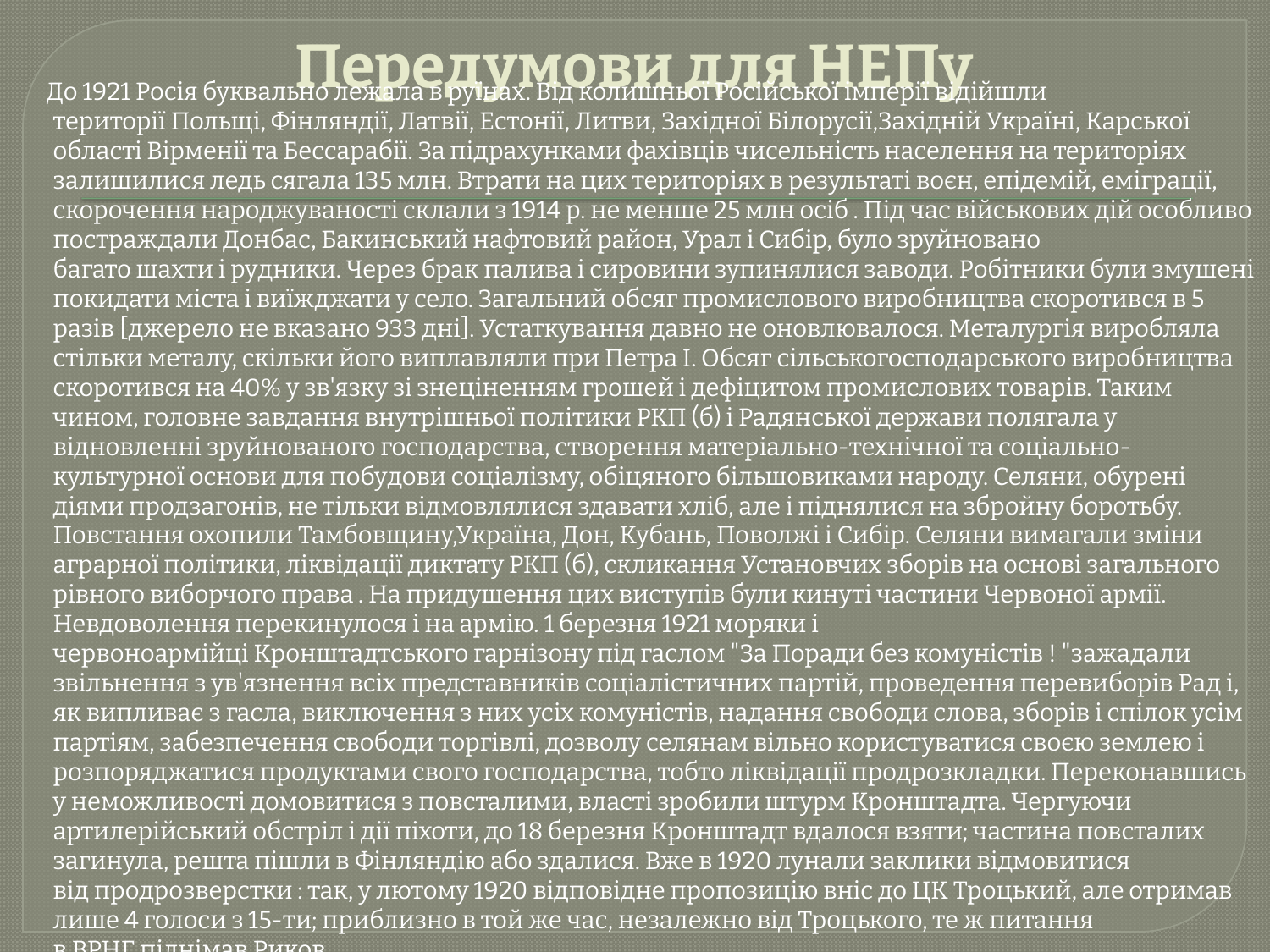

# Передумови для НЕПу
       До 1921 Росія буквально лежала в руїнах. Від колишньої Російської імперії відійшли території Польщі, Фінляндії, Латвії, Естонії, Литви, Західної Білорусії,Західній Україні, Карської області Вірменії та Бессарабії. За підрахунками фахівців чисельність населення на територіях залишилися ледь сягала 135 млн. Втрати на цих територіях в результаті воєн, епідемій, еміграції, скорочення народжуваності склали з 1914 р. не менше 25 млн осіб . Під час військових дій особливо постраждали Донбас, Бакинський нафтовий район, Урал і Сибір, було зруйновано багато шахти і рудники. Через брак палива і сировини зупинялися заводи. Робітники були змушені покидати міста і виїжджати у село. Загальний обсяг промислового виробництва скоротився в 5 разів [джерело не вказано 933 дні]. Устаткування давно не оновлювалося. Металургія виробляла стільки металу, скільки його виплавляли при Петра I. Обсяг сільськогосподарського виробництва скоротився на 40% у зв'язку зі знеціненням грошей і дефіцитом промислових товарів. Таким чином, головне завдання внутрішньої політики РКП (б) і Радянської держави полягала у відновленні зруйнованого господарства, створення матеріально-технічної та соціально-культурної основи для побудови соціалізму, обіцяного більшовиками народу. Селяни, обурені діями продзагонів, не тільки відмовлялися здавати хліб, але і піднялися на збройну боротьбу.  Повстання охопили Тамбовщину,Україна, Дон, Кубань, Поволжі і Сибір. Селяни вимагали зміни аграрної політики, ліквідації диктату РКП (б), скликання Установчих зборів на основі загального рівного виборчого права . На придушення цих виступів були кинуті частини Червоної армії. Невдоволення перекинулося і на армію. 1 березня 1921 моряки і червоноармійці Кронштадтського гарнізону під гаслом "За Поради без комуністів ! "зажадали звільнення з ув'язнення всіх представників соціалістичних партій, проведення перевиборів Рад і, як випливає з гасла, виключення з них усіх комуністів, надання свободи слова, зборів і спілок усім партіям, забезпечення свободи торгівлі, дозволу селянам вільно користуватися своєю землею і розпоряджатися продуктами свого господарства, тобто ліквідації продрозкладки. Переконавшись у неможливості домовитися з повсталими, власті зробили штурм Кронштадта. Чергуючи артилерійський обстріл і дії піхоти, до 18 березня Кронштадт вдалося взяти; частина повсталих загинула, решта пішли в Фінляндію або здалися. Вже в 1920 лунали заклики відмовитися від продрозверстки : так, у лютому 1920 відповідне пропозицію вніс до ЦК Троцький, але отримав лише 4 голоси з 15-ти; приблизно в той же час, незалежно від Троцького, те ж питання в ВРНГ піднімав Риков.